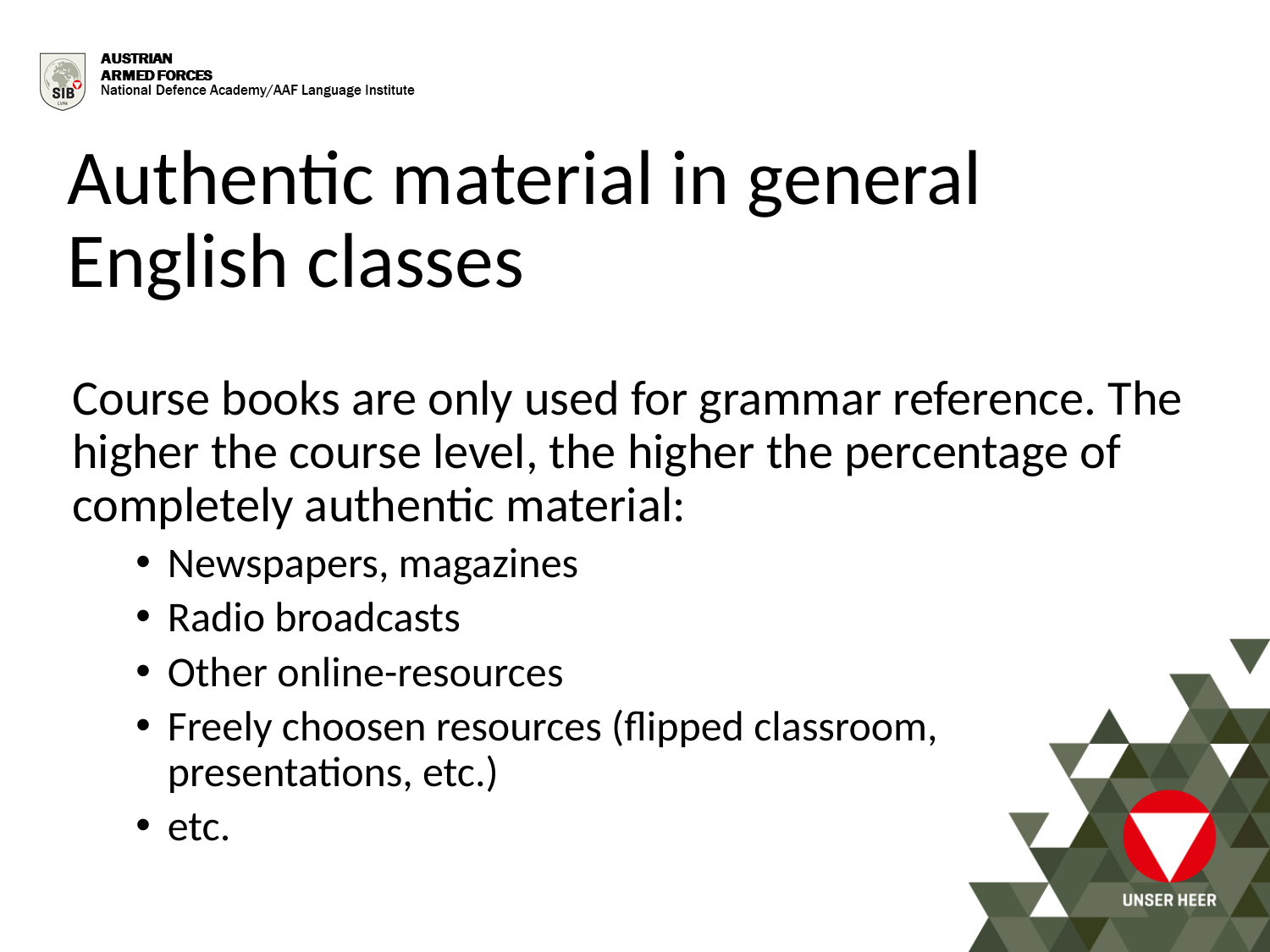

Authentic material in general English classes
Course books are only used for grammar reference. The higher the course level, the higher the percentage of completely authentic material:
Newspapers, magazines
Radio broadcasts
Other online-resources
Freely choosen resources (flipped classroom, presentations, etc.)
etc.